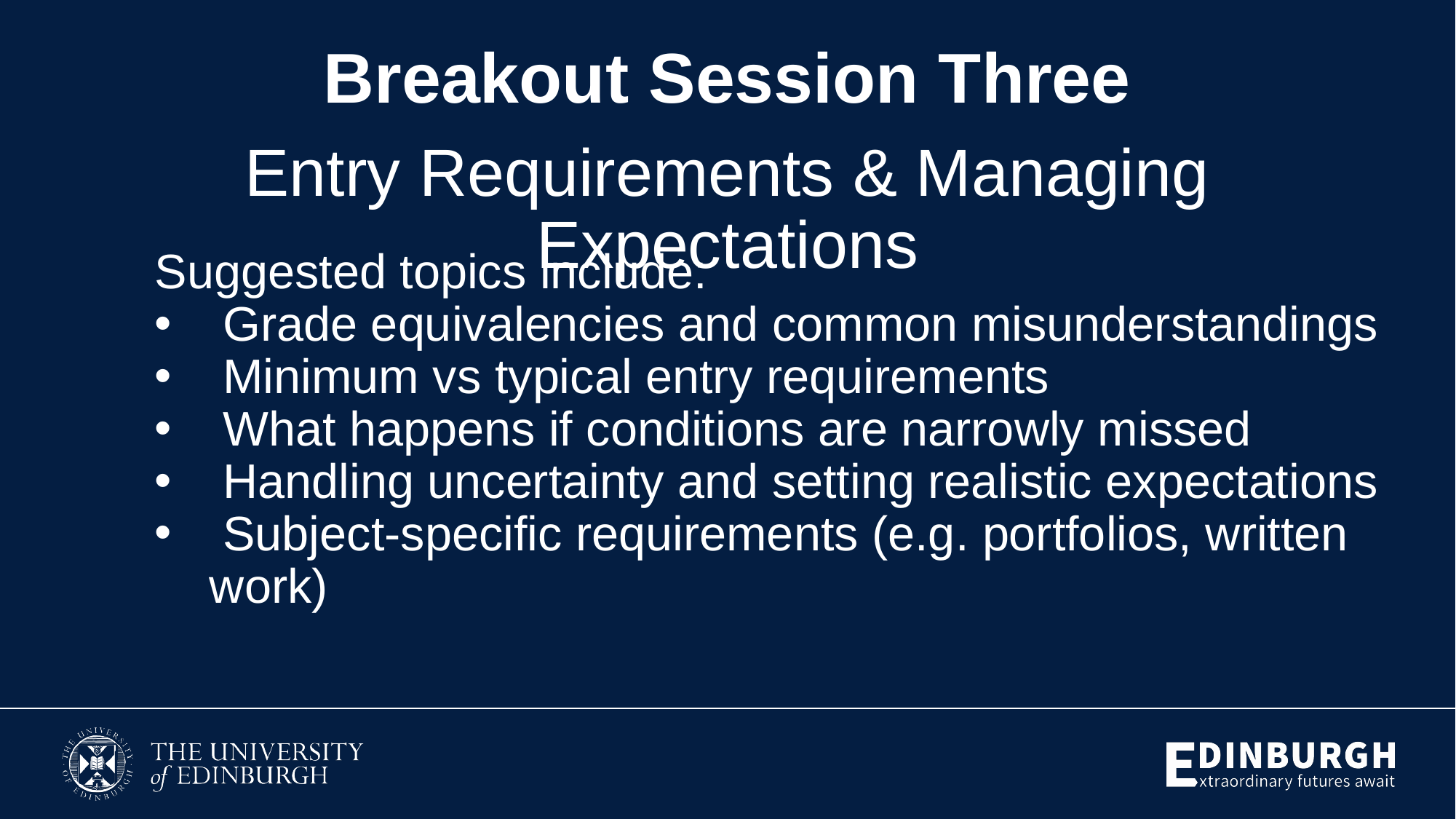

Breakout Session Three
Entry Requirements & Managing Expectations

Suggested topics include:
 Grade equivalencies and common misunderstandings
 Minimum vs typical entry requirements
 What happens if conditions are narrowly missed
 Handling uncertainty and setting realistic expectations
 Subject-specific requirements (e.g. portfolios, written work)